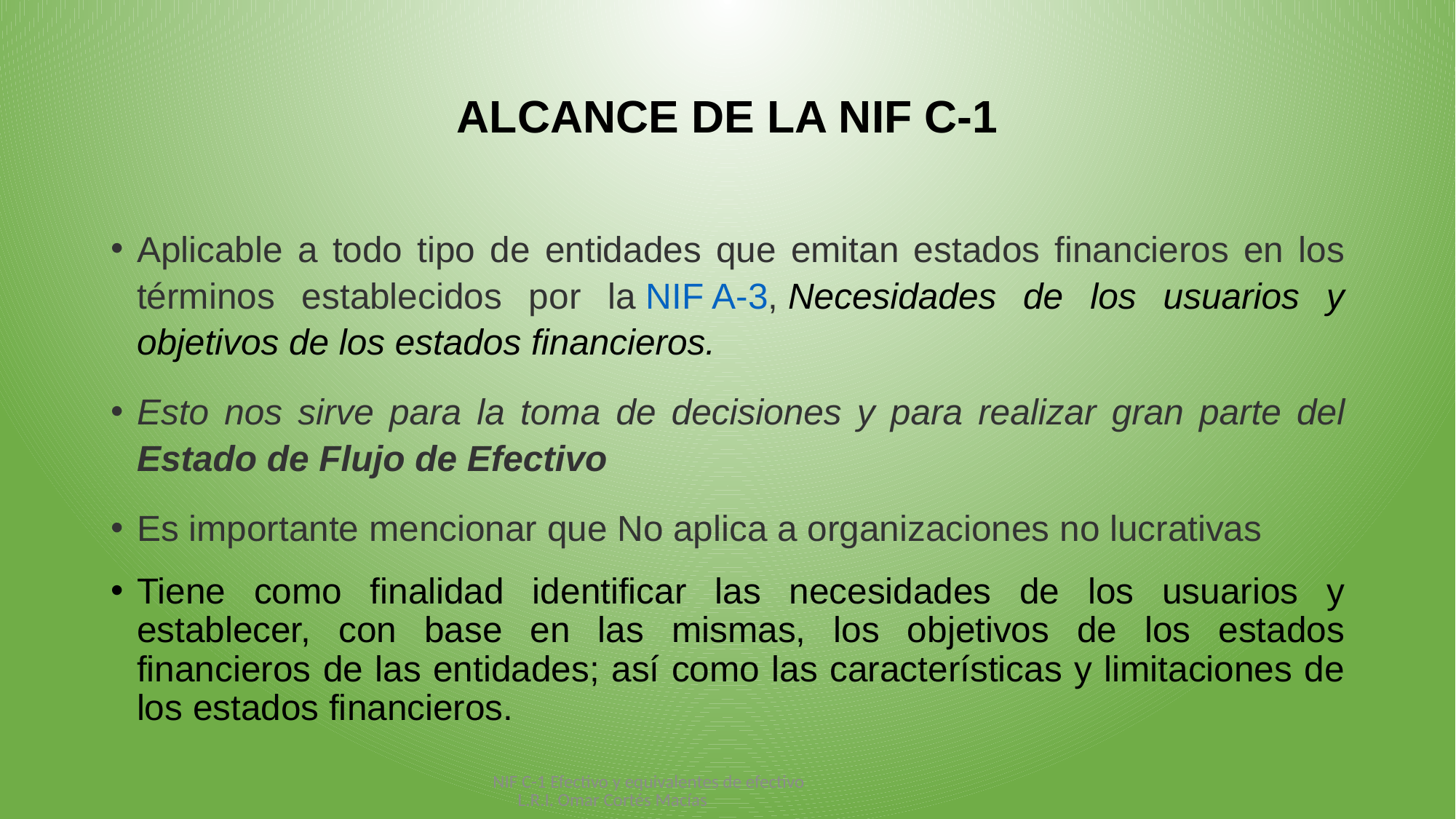

ALCANCE DE LA NIF C-1
Aplicable a todo tipo de entidades que emitan estados financieros en los términos establecidos por la NIF A-3, Necesidades de los usuarios y objetivos de los estados financieros.
Esto nos sirve para la toma de decisiones y para realizar gran parte del Estado de Flujo de Efectivo
Es importante mencionar que No aplica a organizaciones no lucrativas
Tiene como finalidad identificar las necesidades de los usuarios y establecer, con base en las mismas, los objetivos de los estados financieros de las entidades; así como las características y limitaciones de los estados financieros.

NIF C-1 Efectivo y equivalentes de efectivo                                           L.R.I. Omar Cortés Macías